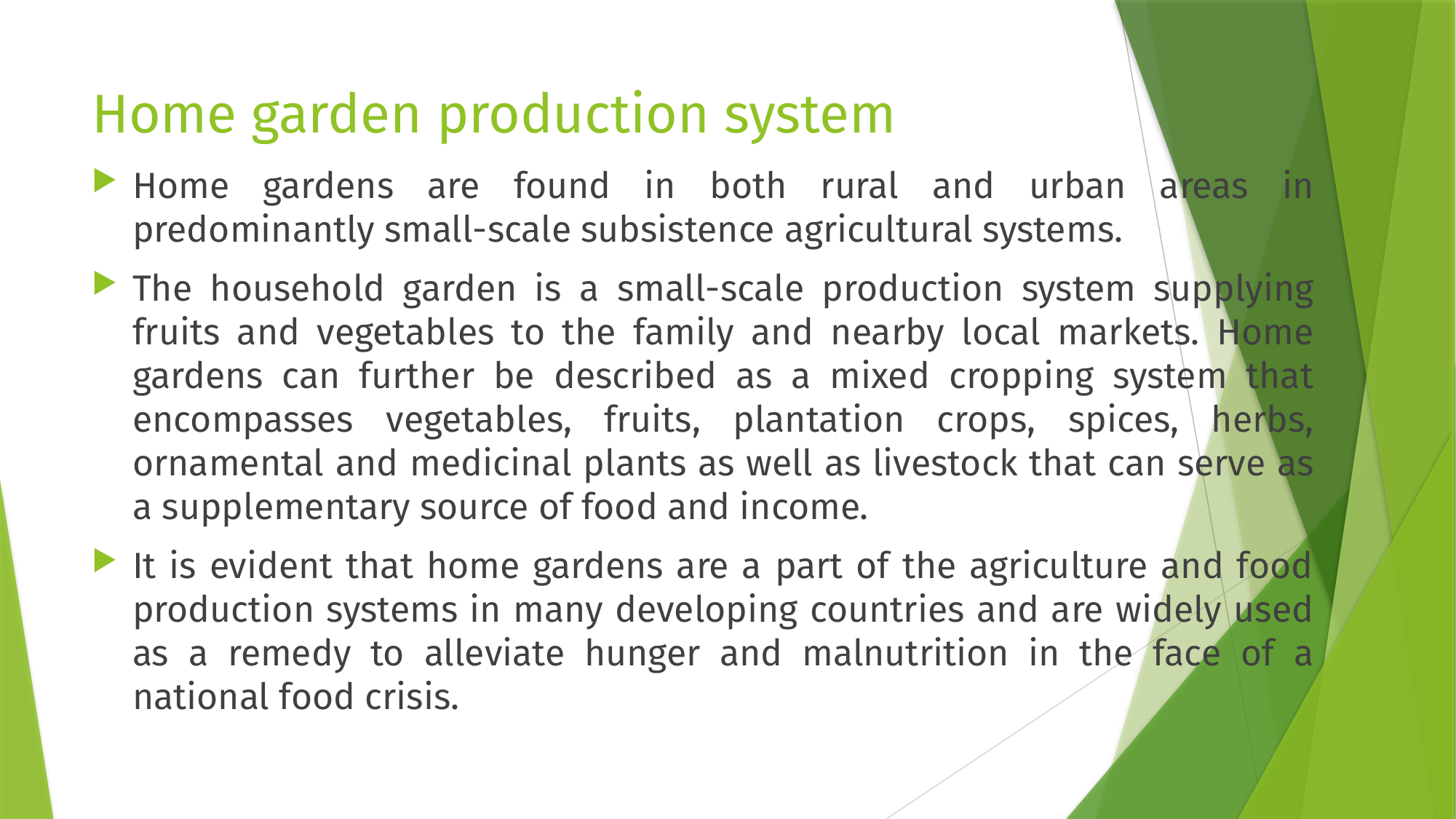

# Home garden production system
Home gardens are found in both rural and urban areas in predominantly small-scale subsistence agricultural systems.
The household garden is a small-scale production system supplying fruits and vegetables to the family and nearby local markets. Home gardens can further be described as a mixed cropping system that encompasses vegetables, fruits, plantation crops, spices, herbs, ornamental and medicinal plants as well as livestock that can serve as a supplementary source of food and income.
It is evident that home gardens are a part of the agriculture and food production systems in many developing countries and are widely used as a remedy to alleviate hunger and malnutrition in the face of a national food crisis.